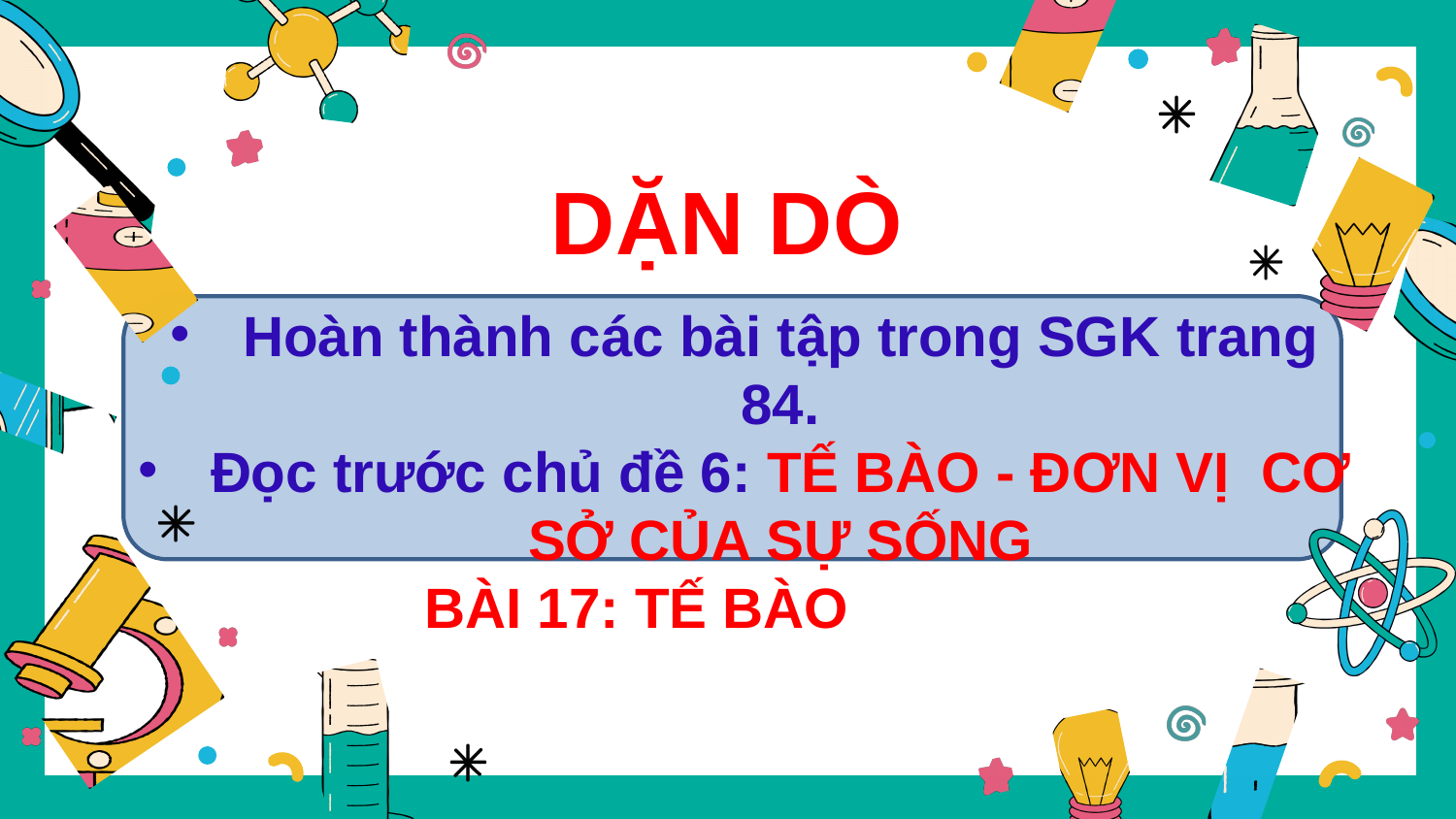

DẶN DÒ

Hoàn thành các bài tập trong SGK trang 84.
Đọc trước chủ đề 6: TẾ BÀO - ĐƠN VỊ  CƠ SỞ CỦA SỰ SỐNG
		BÀI 17: TẾ BÀO